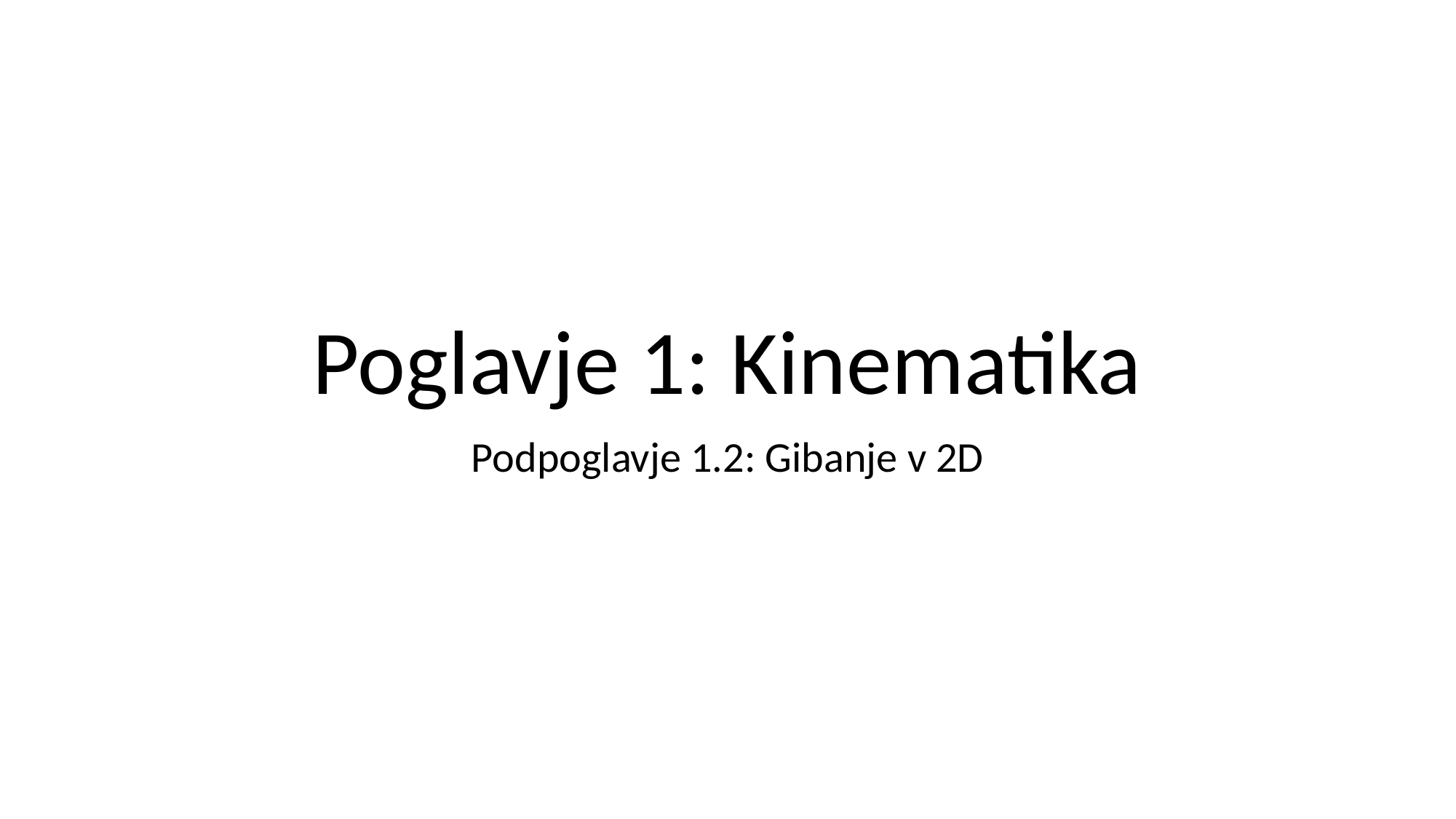

# Poglavje 1: Kinematika
Podpoglavje 1.2: Gibanje v 2D